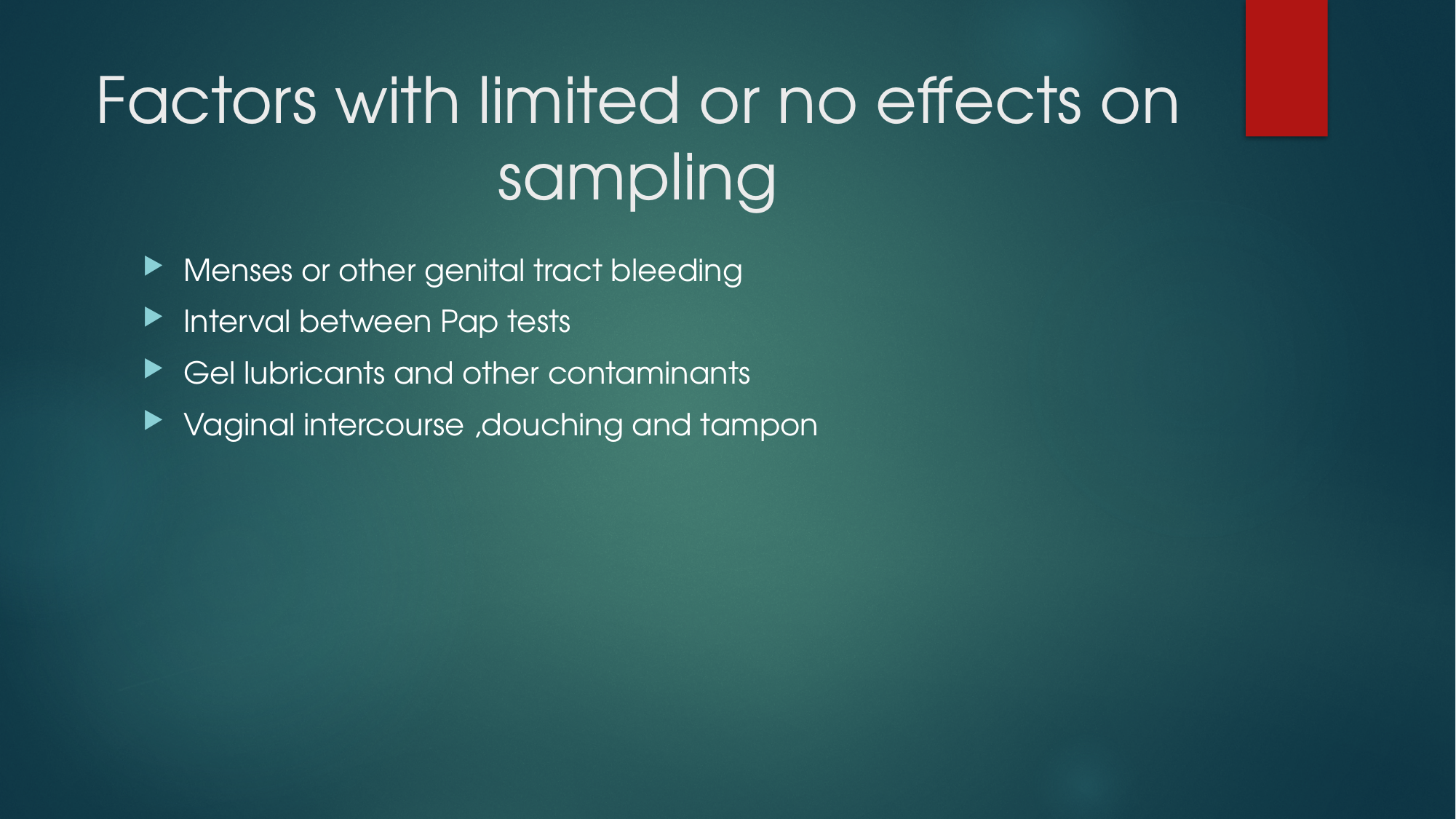

# Factors with limited or no effects on sampling
Menses or other genital tract bleeding
Interval between Pap tests
Gel lubricants and other contaminants
Vaginal intercourse ,douching and tampon